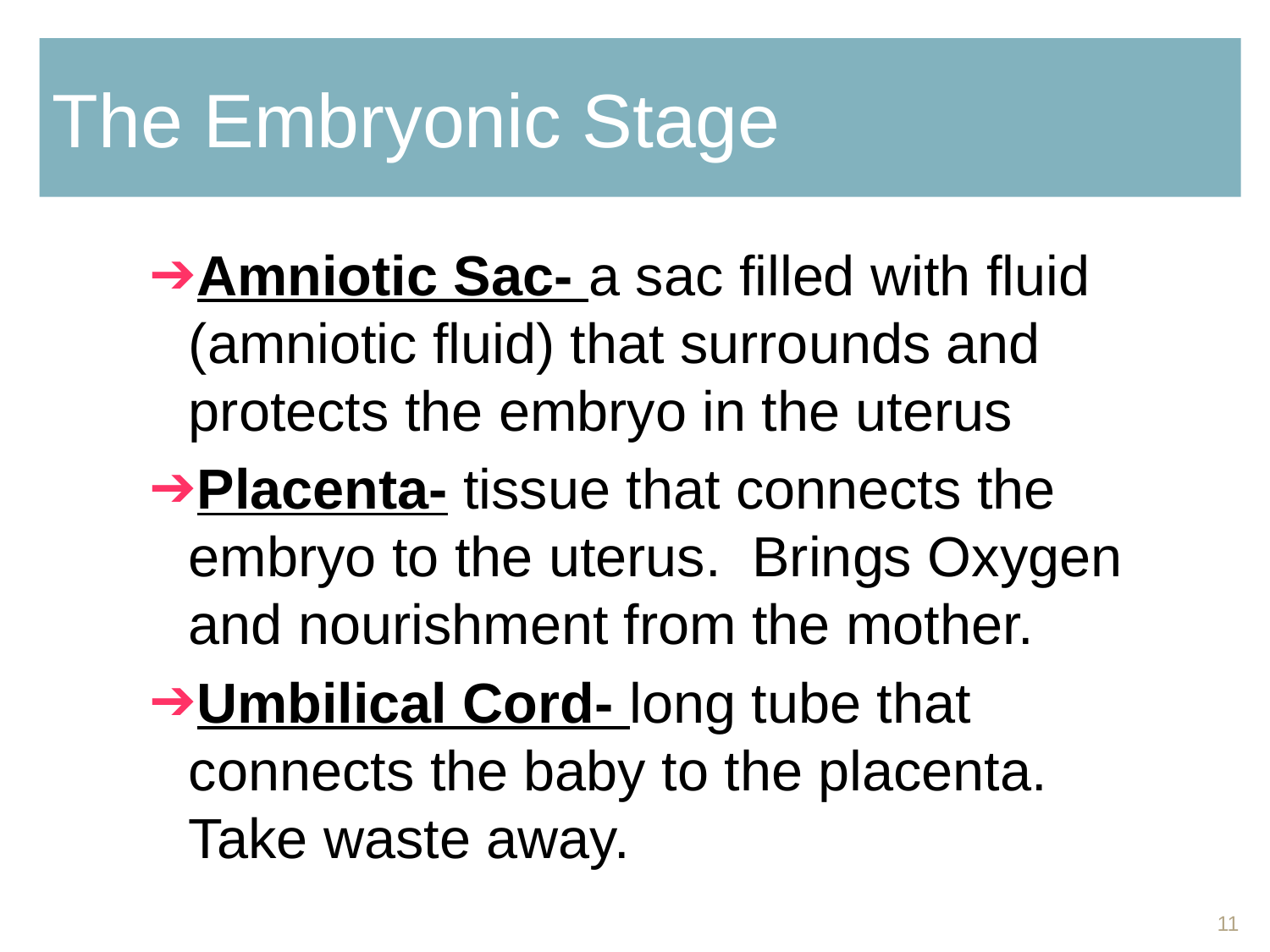

# The Embryonic Stage
Amniotic Sac- a sac filled with fluid (amniotic fluid) that surrounds and protects the embryo in the uterus
Placenta- tissue that connects the embryo to the uterus.  Brings Oxygen and nourishment from the mother.
Umbilical Cord- long tube that connects the baby to the placenta.  Take waste away.
11